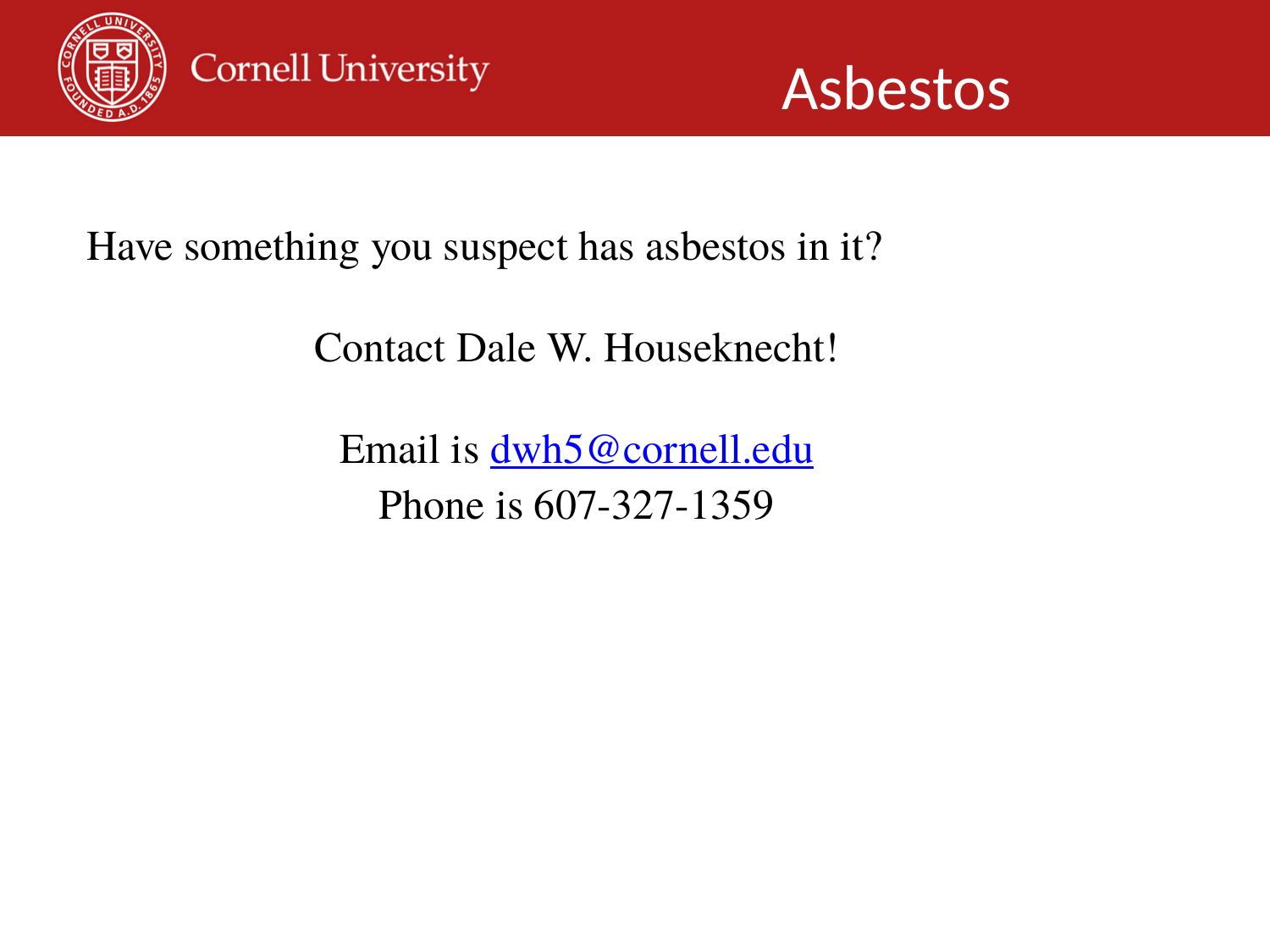

# Asbestos
Have something you suspect has asbestos in it?

Contact Dale W. Houseknecht!

Email is dwh5@cornell.edu
Phone is 607-327-1359